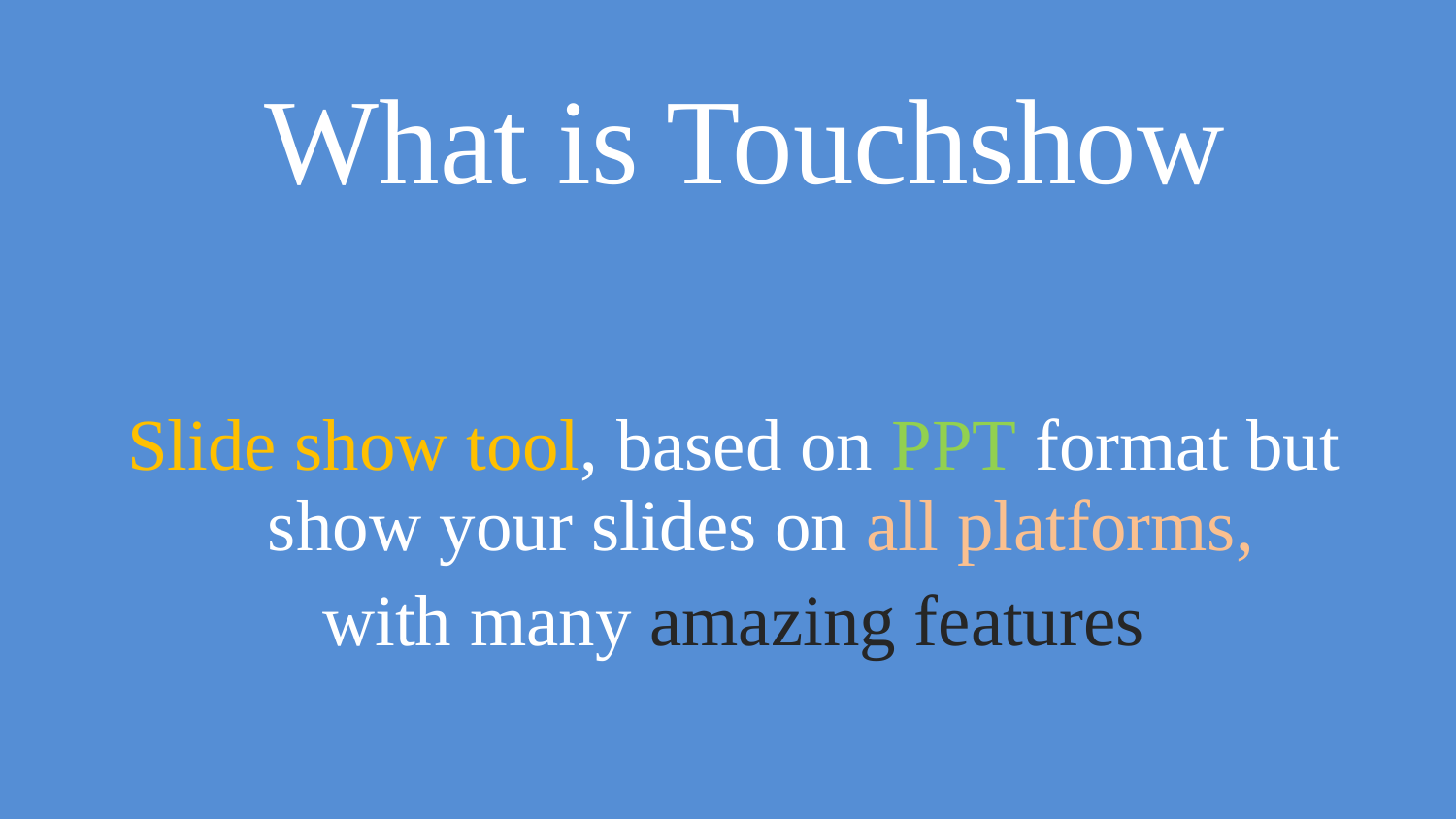

What is Touchshow
Slide show tool, based on PPT format but show your slides on all platforms,
with many amazing features